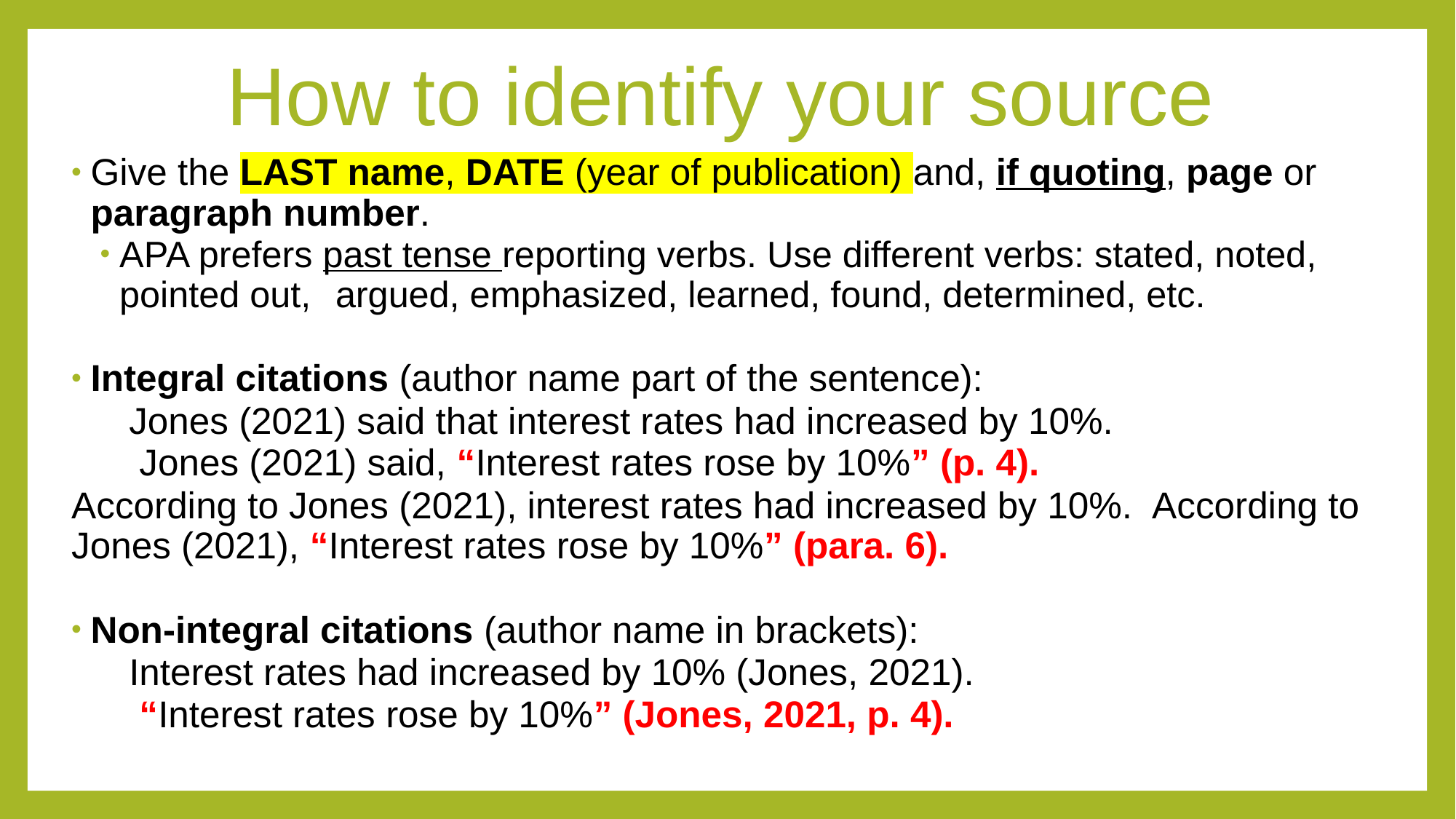

# How to identify your source
Give the LAST name, DATE (year of publication) and, if quoting, page or paragraph number.
APA prefers past tense reporting verbs. Use different verbs: stated, noted, pointed out, 	argued, emphasized, learned, found, determined, etc.

Integral citations (author name part of the sentence):
	Jones (2021) said that interest rates had increased by 10%.
 Jones (2021) said, “Interest rates rose by 10%” (p. 4).
	According to Jones (2021), interest rates had increased by 10%. 	According to Jones (2021), “Interest rates rose by 10%” (para. 6).

Non-integral citations (author name in brackets):
	Interest rates had increased by 10% (Jones, 2021).
 “Interest rates rose by 10%” (Jones, 2021, p. 4).